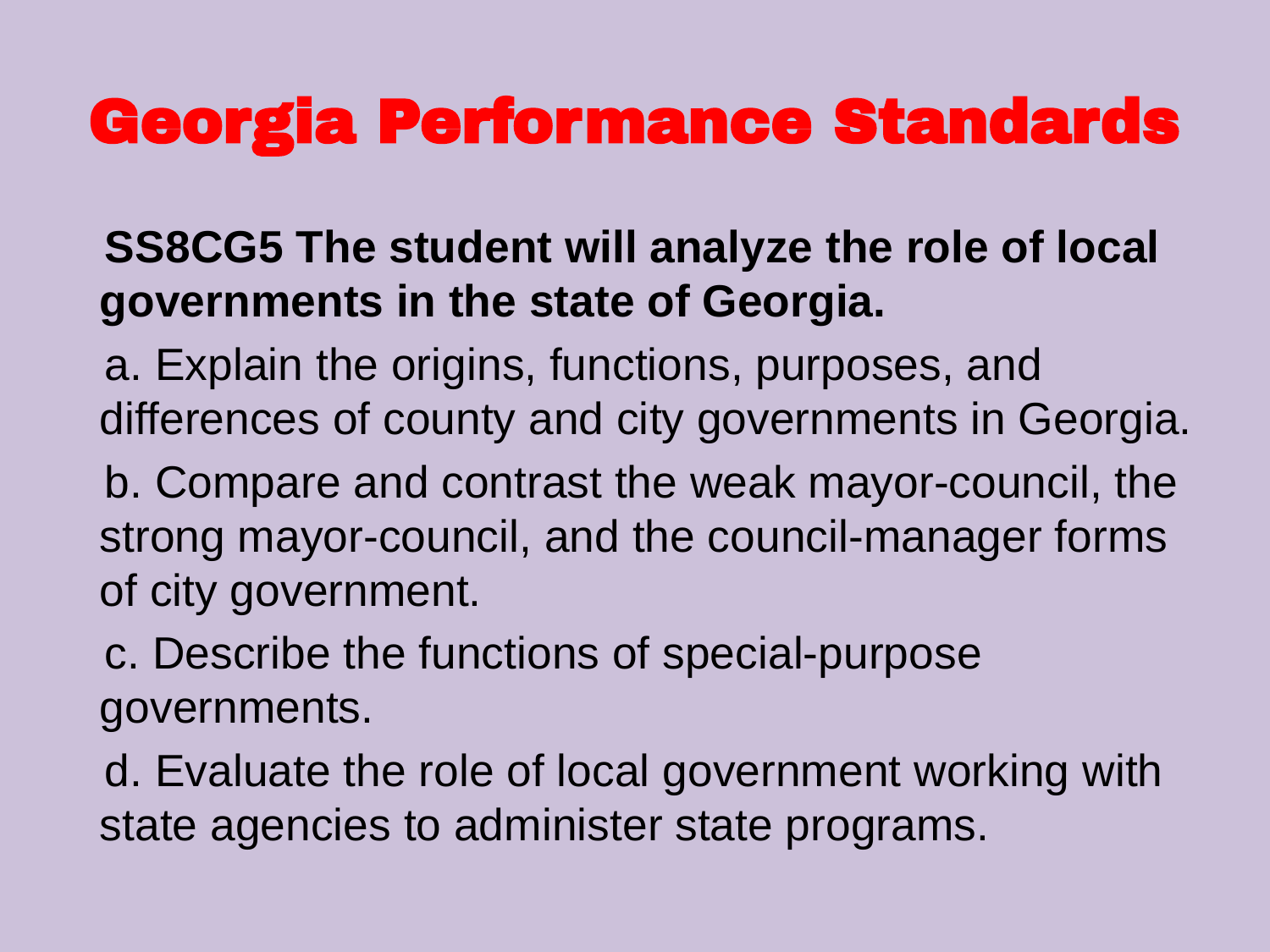

# Georgia Performance Standards
    SS8CG5 The student will analyze the role of local governments in the state of Georgia.
    a. Explain the origins, functions, purposes, and differences of county and city governments in Georgia.
    b. Compare and contrast the weak mayor-council, the strong mayor-council, and the council-manager forms of city government.
    c. Describe the functions of special-purpose governments.
    d. Evaluate the role of local government working with state agencies to administer state programs.